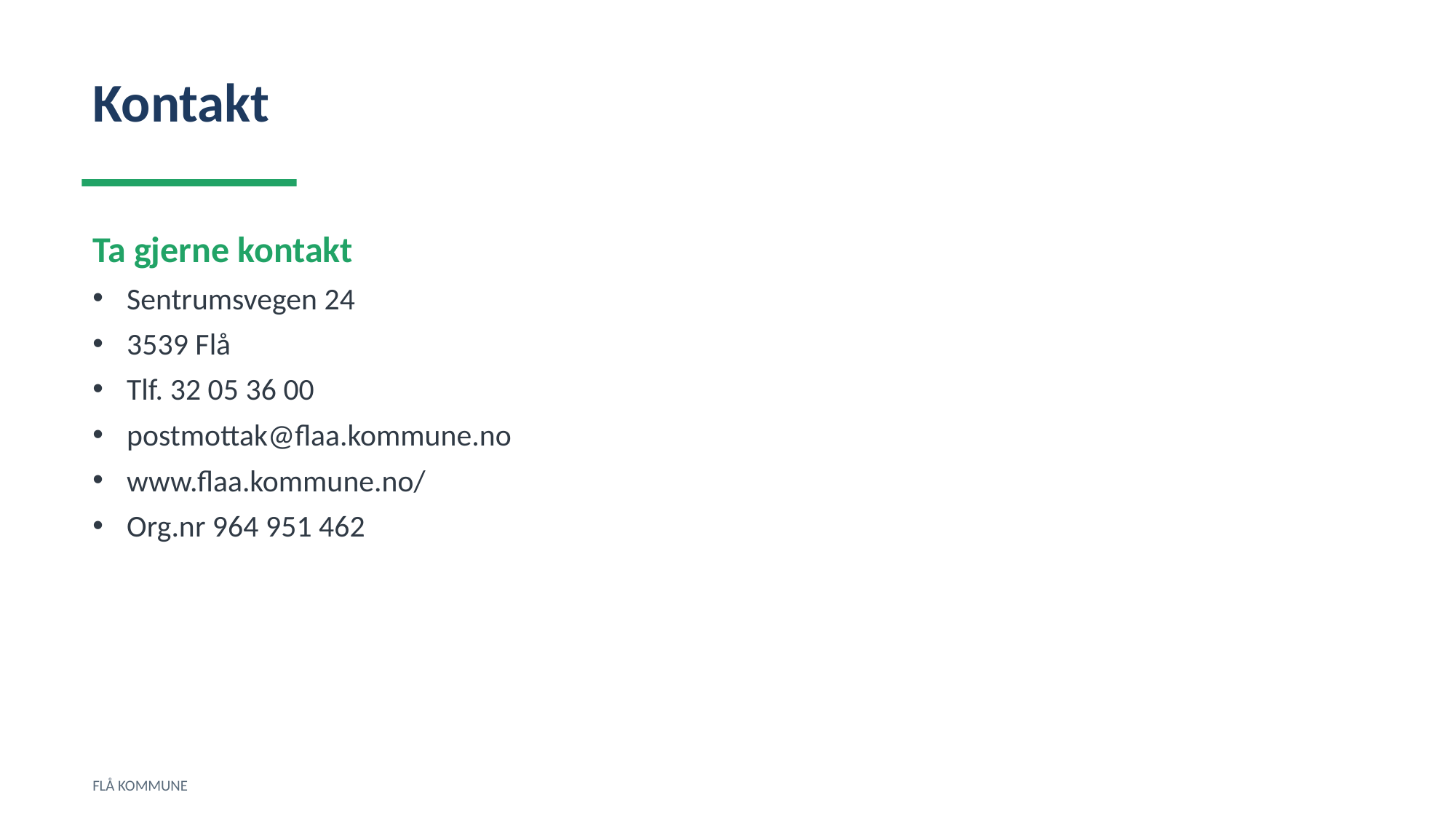

Kontakt

Ta gjerne kontakt
Sentrumsvegen 24
3539 Flå
Tlf. 32 05 36 00
postmottak@flaa.kommune.no
www.flaa.kommune.no/
Org.nr 964 951 462
FLÅ KOMMUNE